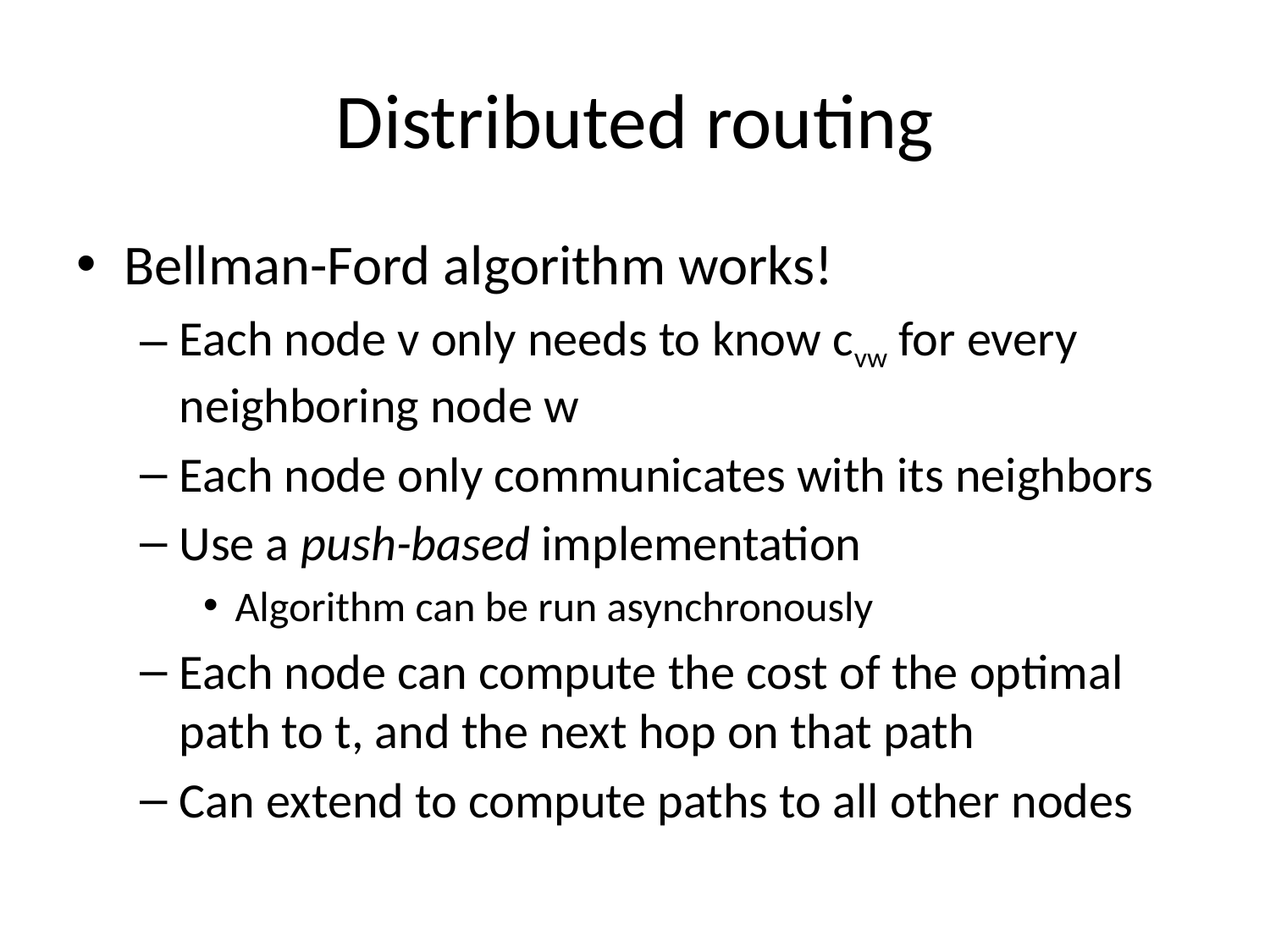

# Distributed routing
Bellman-Ford algorithm works!
Each node v only needs to know cvw for every neighboring node w
Each node only communicates with its neighbors
Use a push-based implementation
Algorithm can be run asynchronously
Each node can compute the cost of the optimal path to t, and the next hop on that path
Can extend to compute paths to all other nodes